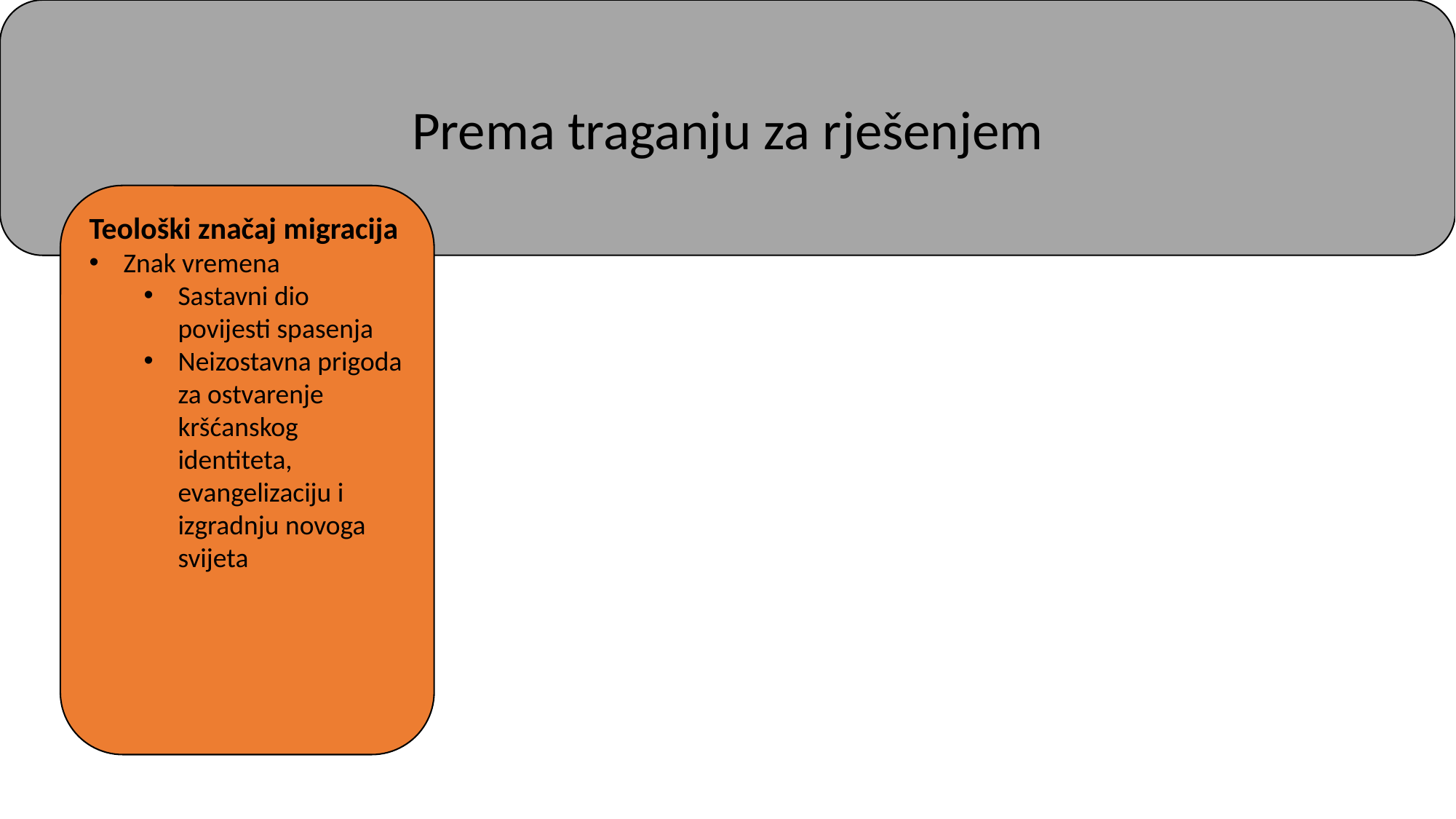

Prema traganju za rješenjem
Teološki značaj migracija
Znak vremena
Sastavni dio povijesti spasenja
Neizostavna prigoda za ostvarenje kršćanskog identiteta, evangelizaciju i izgradnju novoga svijeta